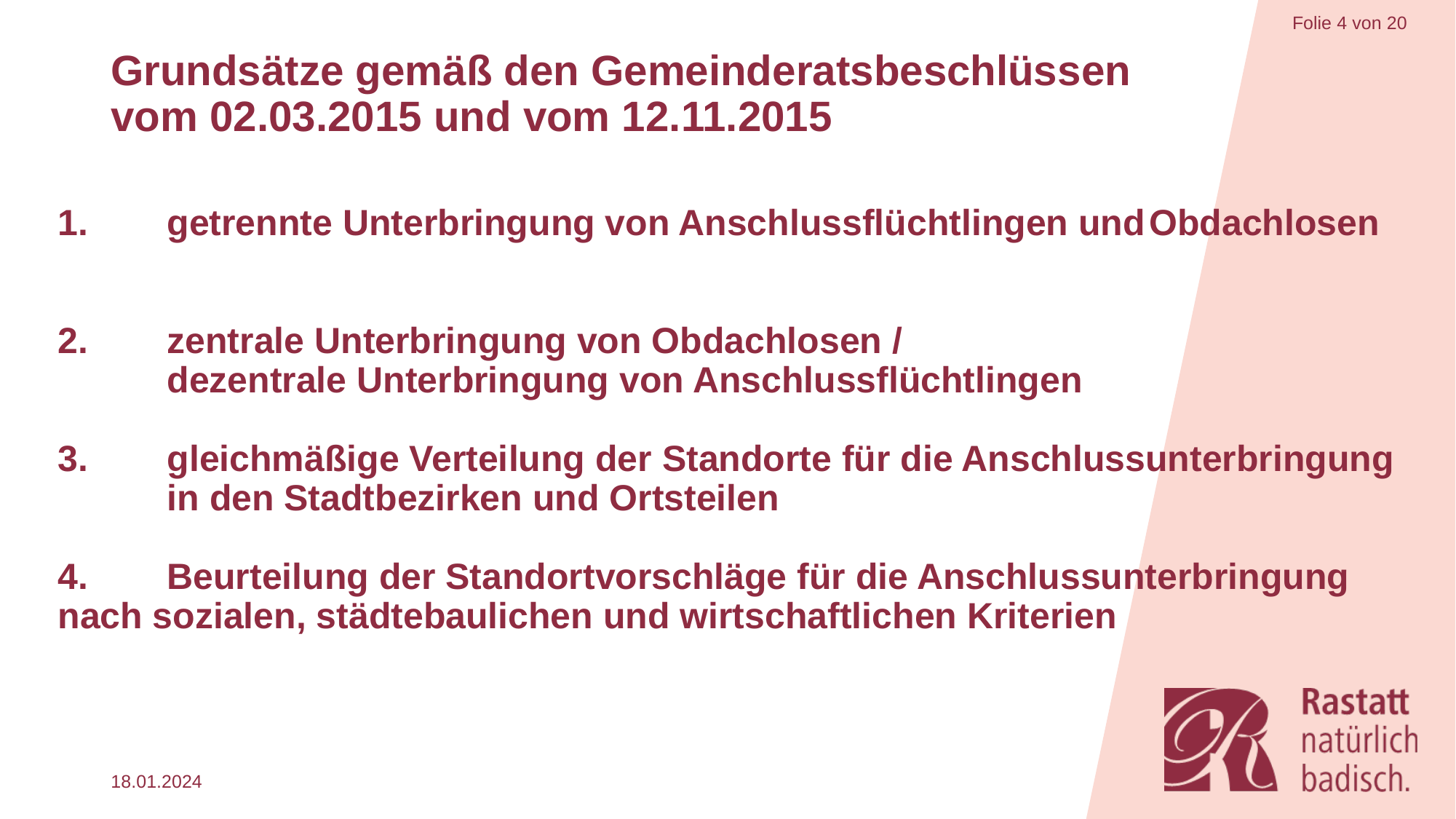

# Grundsätze gemäß den Gemeinderatsbeschlüssen vom 02.03.2015 und vom 12.11.2015
1. 	getrennte Unterbringung von Anschlussflüchtlingen und	Obdachlosen
2. 	zentrale Unterbringung von Obdachlosen /
	dezentrale Unterbringung von Anschlussflüchtlingen
3. 	gleichmäßige Verteilung der Standorte für die Anschlussunterbringung 	in den Stadtbezirken und Ortsteilen
4. 	Beurteilung der Standortvorschläge für die Anschlussunterbringung 	nach sozialen, städtebaulichen und wirtschaftlichen Kriterien
18.01.2024